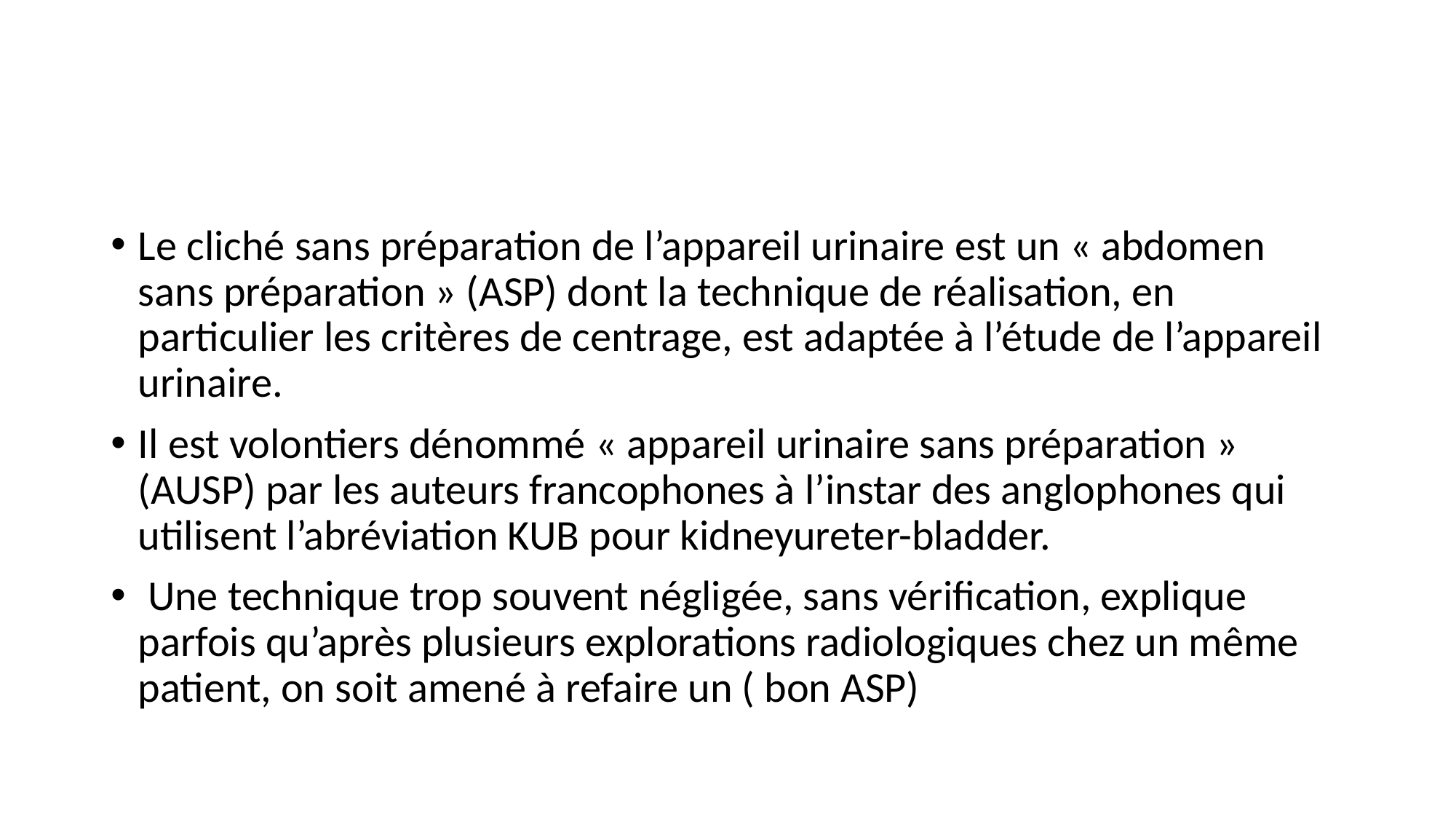

#
Le cliché sans préparation de l’appareil urinaire est un « abdomen sans préparation » (ASP) dont la technique de réalisation, en particulier les critères de centrage, est adaptée à l’étude de l’appareil urinaire.
Il est volontiers dénommé « appareil urinaire sans préparation » (AUSP) par les auteurs francophones à l’instar des anglophones qui utilisent l’abréviation KUB pour kidneyureter-bladder.
 Une technique trop souvent négligée, sans vérification, explique parfois qu’après plusieurs explorations radiologiques chez un même patient, on soit amené à refaire un ( bon ASP)